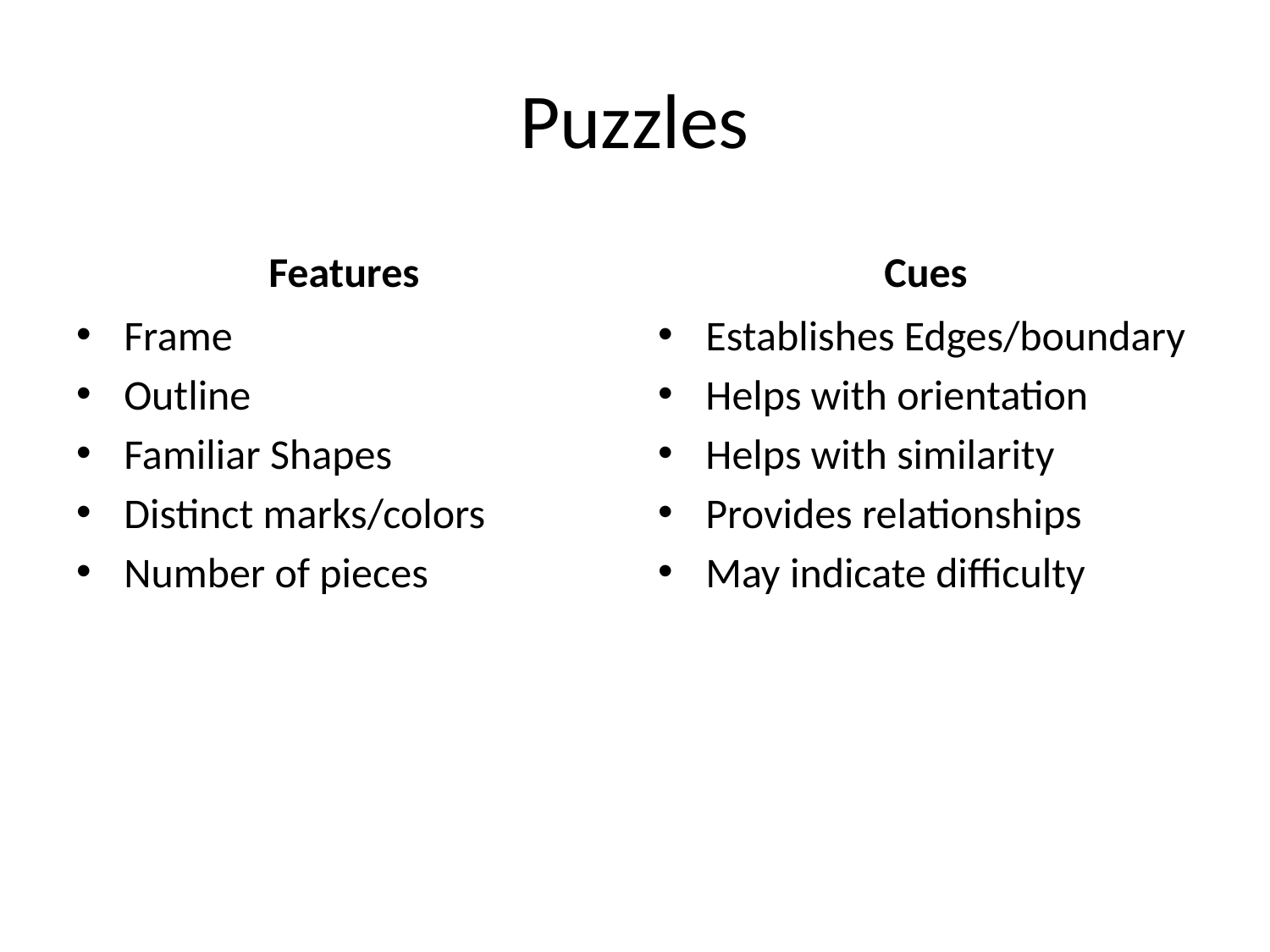

# Puzzles
Features
 Cues
Frame
Outline
Familiar Shapes
Distinct marks/colors
Number of pieces
Establishes Edges/boundary
Helps with orientation
Helps with similarity
Provides relationships
May indicate difficulty